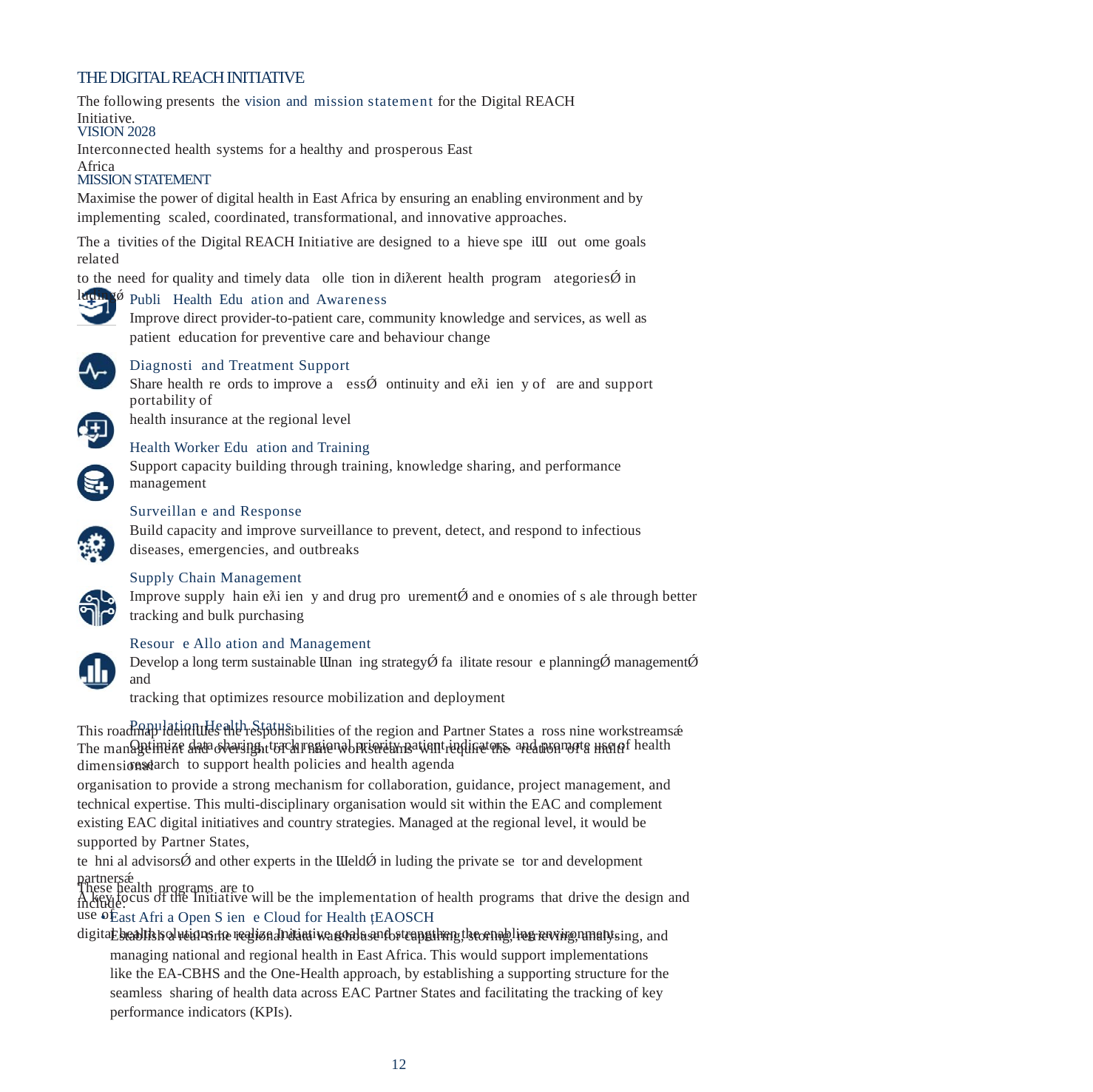

THE DIGITAL REACH INITIATIVE
The following presents the vision and mission statement for the Digital REACH Initiative.
VISION 2028
Interconnected health systems for a healthy and prosperous East Africa
MISSION STATEMENT
Maximise the power of digital health in East Africa by ensuring an enabling environment and by
implementing  scaled, coordinated, transformational, and innovative approaches.
The a  tivities of the Digital REACH Initiative are designed to a  hieve spe  iƜ   out  ome goals related
to the need for quality and timely data   olle  tion in diƛerent health  program   ategoriesǾ in ludingǿ

Publi   Health Edu  ation and Awareness
Improve direct provider-to-patient care, community knowledge and services, as well as
patient  education for preventive care and behaviour change
Diagnosti  and Treatment Support
Share health re ords to improve a   essǾ  ontinuity and eƛi ien  y of   are and support portability of
health insurance at the regional level
Health Worker Edu  ation and Training
Support capacity building through training, knowledge sharing, and performance management
Surveillan e and Response
Build capacity and improve surveillance to prevent, detect, and respond to infectious
diseases, emergencies, and outbreaks
Supply Chain Management
Improve supply  hain eƛi ien  y and drug pro  urementǾ and e onomies of s ale through better
tracking and bulk purchasing
Resour  e Allo ation and Management
Develop a long term sustainable Ɯnan  ing strategyǾ fa  ilitate resour  e planningǾ managementǾ and
tracking that optimizes resource mobilization and deployment
Population Health Status
Optimize data sharing, track regional priority patient indicators, and promote use of health
research  to support health policies and health agenda

This roadmap identiƜes the responsibilities of the region and Partner States a  ross nine workstreamsǽ
The management and oversight of all nine workstreams will require the   reation of a multi dimensional
organisation to provide a strong mechanism for collaboration, guidance, project management, and
technical expertise. This multi-disciplinary organisation would sit within the EAC and complement
existing EAC digital initiatives and country strategies. Managed at the regional level, it would be
supported by Partner States,
te  hni al advisorsǾ and other experts in the ƜeldǾ in luding the private se  tor and development partnersǽ
A key focus of the Initiative will be the implementation of health programs that drive the design and use of
digital health solutions to realize Initiative goals and strengthen the enabling environment.
These health programs are to include:
• East Afri a Open S ien  e Cloud for Health țEAOSCH
Establish a real-time regional data warehouse for capturing, storing, retrieving, analysing, and
managing national and regional health in East Africa. This would support implementations
like the EA-CBHS and the One-Health approach, by establishing a supporting structure for the
seamless  sharing of health data across EAC Partner States and facilitating the tracking of key
performance indicators (KPIs).
12